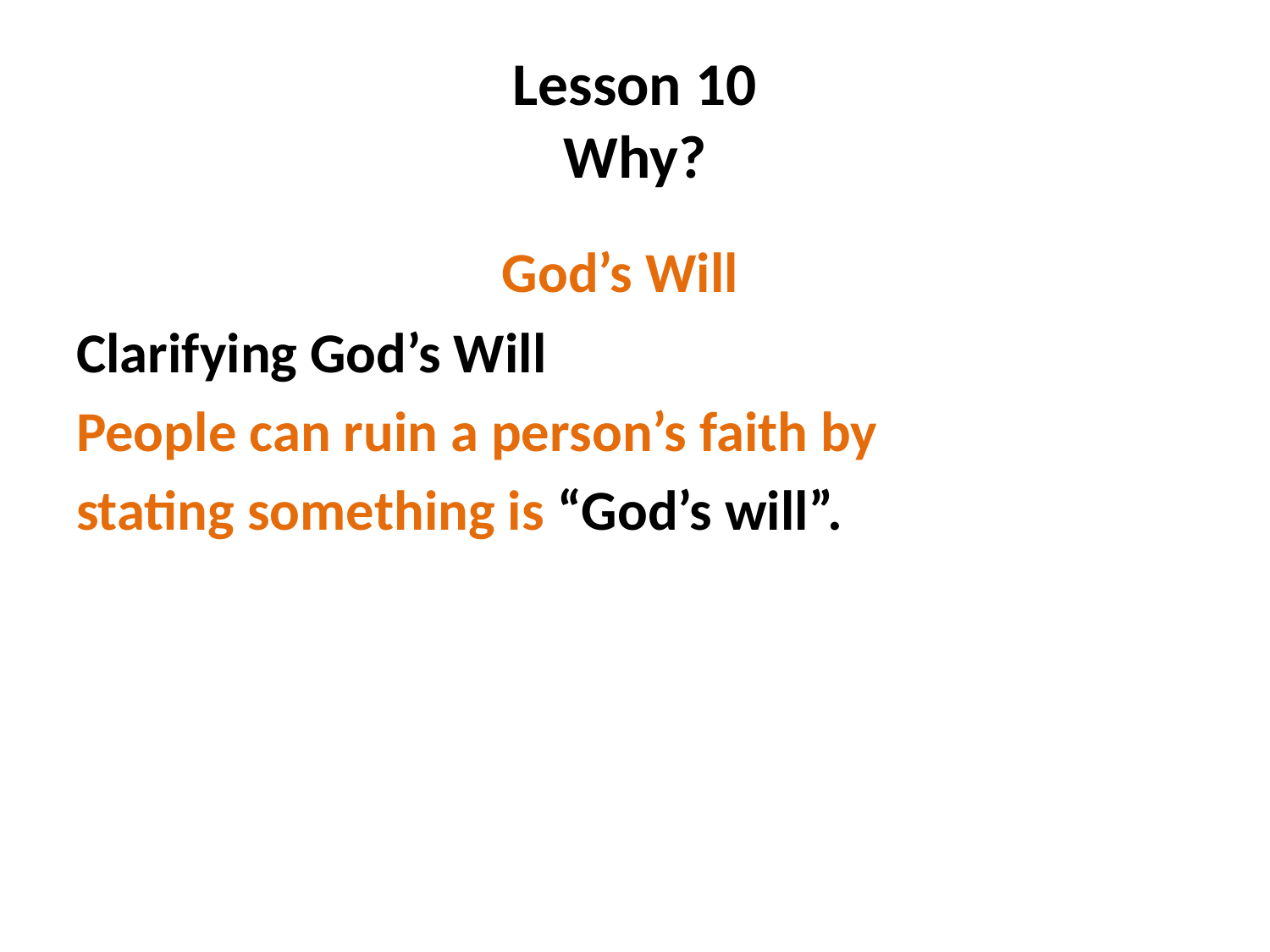

# Lesson 10 Why?
                                 God’s Will
Clarifying God’s Will
People can ruin a person’s faith by
stating something is “God’s will”.